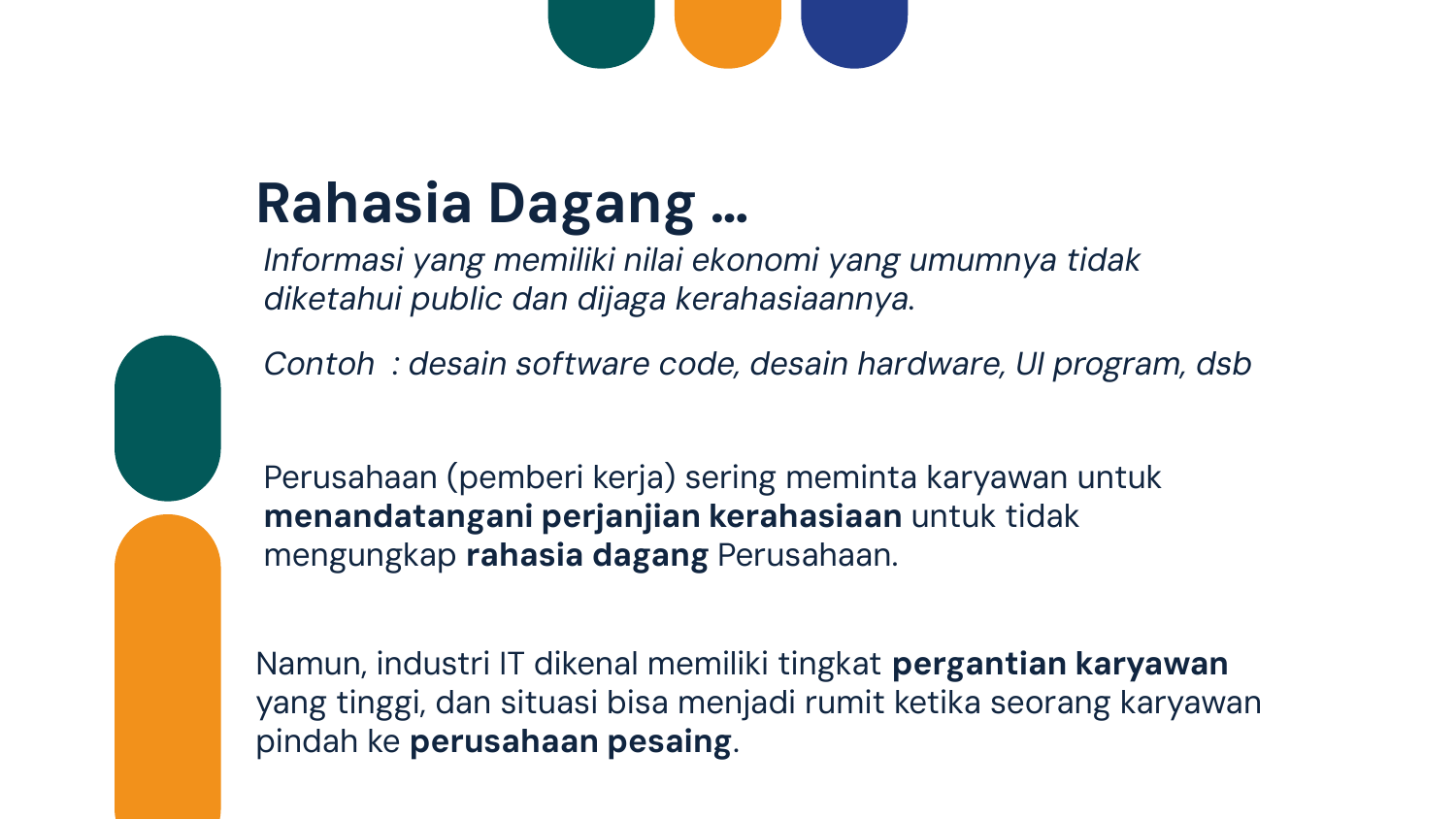

# Rahasia Dagang …
Informasi yang memiliki nilai ekonomi yang umumnya tidak diketahui public dan dijaga kerahasiaannya.
Contoh  : desain software code, desain hardware, UI program, dsb

Perusahaan (pemberi kerja) sering meminta karyawan untuk menandatangani perjanjian kerahasiaan untuk tidak mengungkap rahasia dagang Perusahaan.

Namun, industri IT dikenal memiliki tingkat pergantian karyawan yang tinggi, dan situasi bisa menjadi rumit ketika seorang karyawan pindah ke perusahaan pesaing.